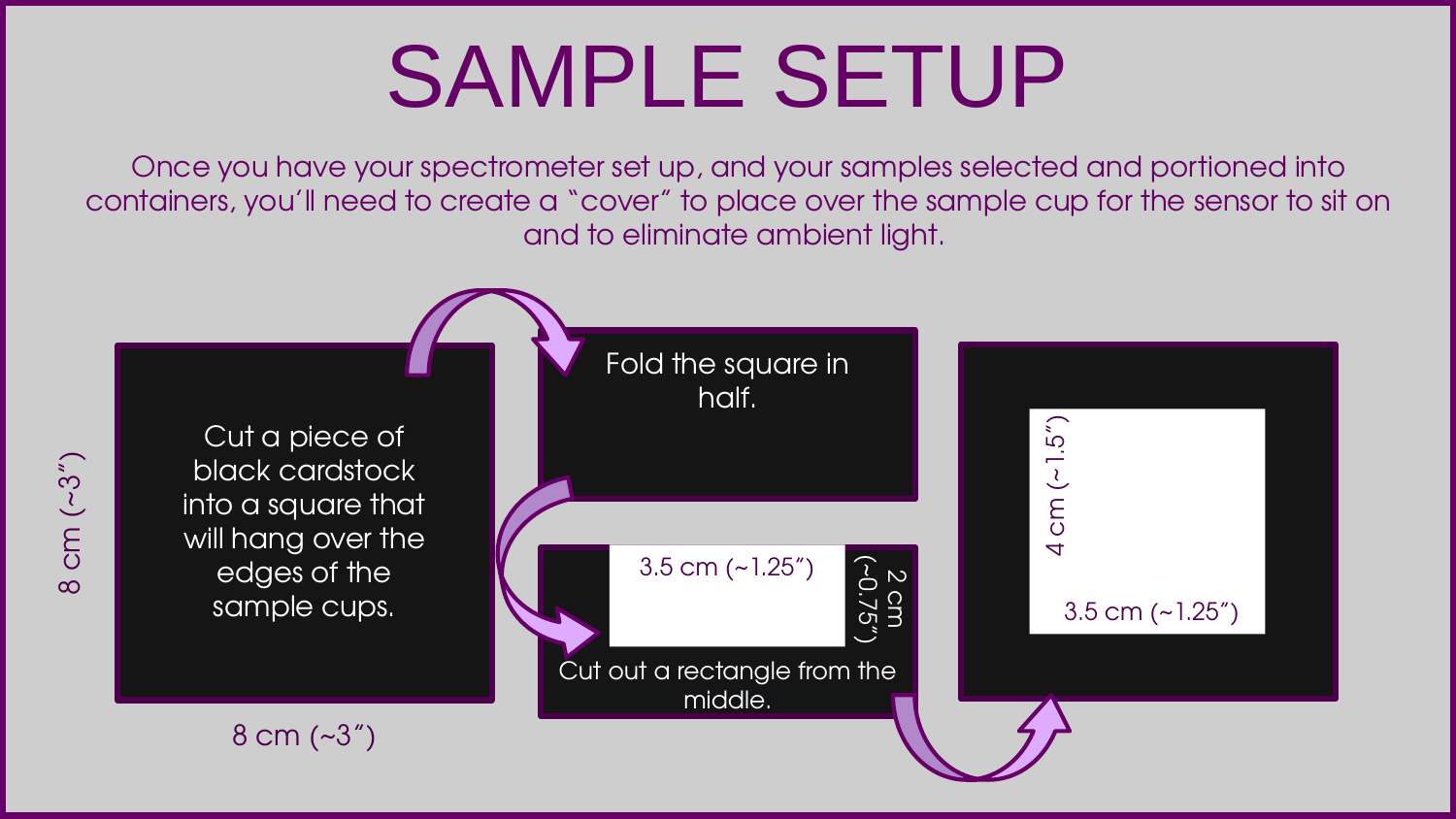

# SAMPLE SETUP
Once you have your spectrometer set up, and your samples selected and portioned into containers, you’ll need to create a “cover” to place over the sample cup for the sensor to sit on and to eliminate ambient light.

Fold the square in half.

Cut a piece of black cardstock into a square that will hang over the edges of the sample cups.
4 cm (~1.5”)
8 cm (~3”)

3.5 cm (~1.25”)

2 cm (~0.75”)
3.5 cm (~1.25”)
Cut out a rectangle from the middle.

8 cm (~3”)